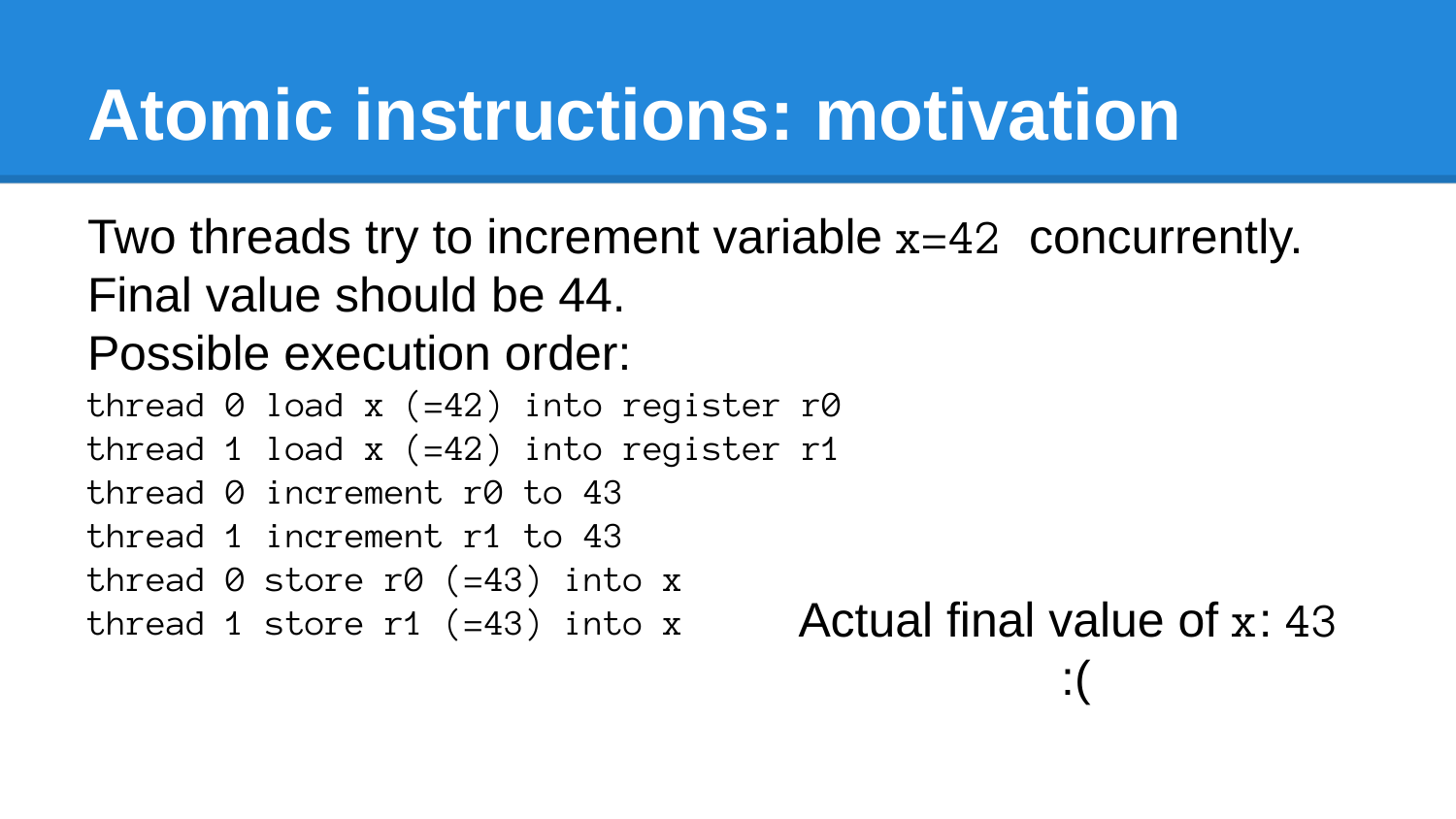

# Atomic instructions: motivation
Two threads try to increment variable x=42 concurrently. Final value should be 44.
Possible execution order:
thread 0 load x (=42) into register r0
thread 1 load x (=42) into register r1
thread 0 increment r0 to 43
thread 1 increment r1 to 43
thread 0 store r0 (=43) into x
thread 1 store r1 (=43) into x

Actual final value of x: 43
:(